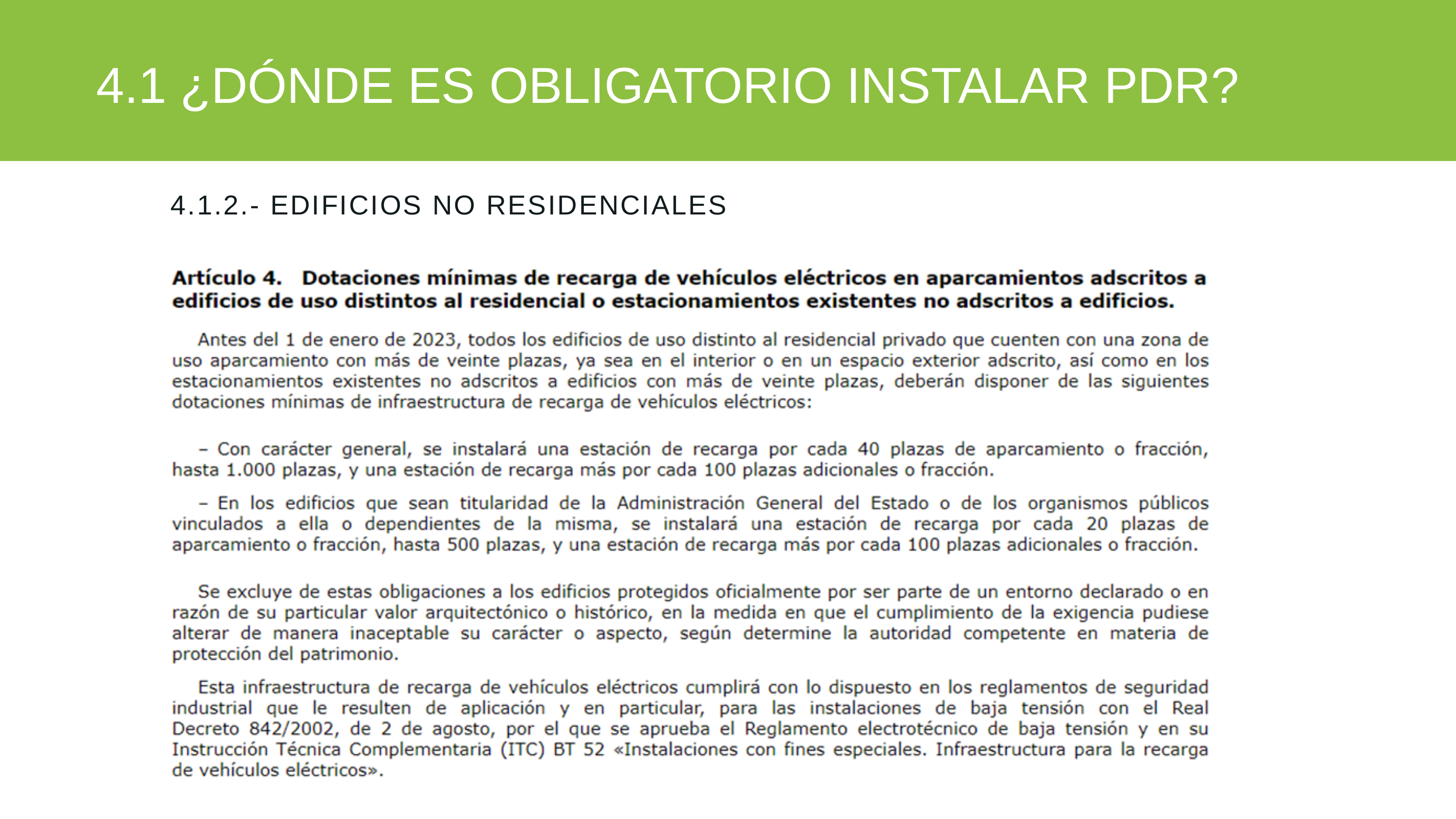

4.1 ¿DÓNDE ES OBLIGATORIO INSTALAR PDR?
4.1.2.- EDIFICIOS NO RESIDENCIALES